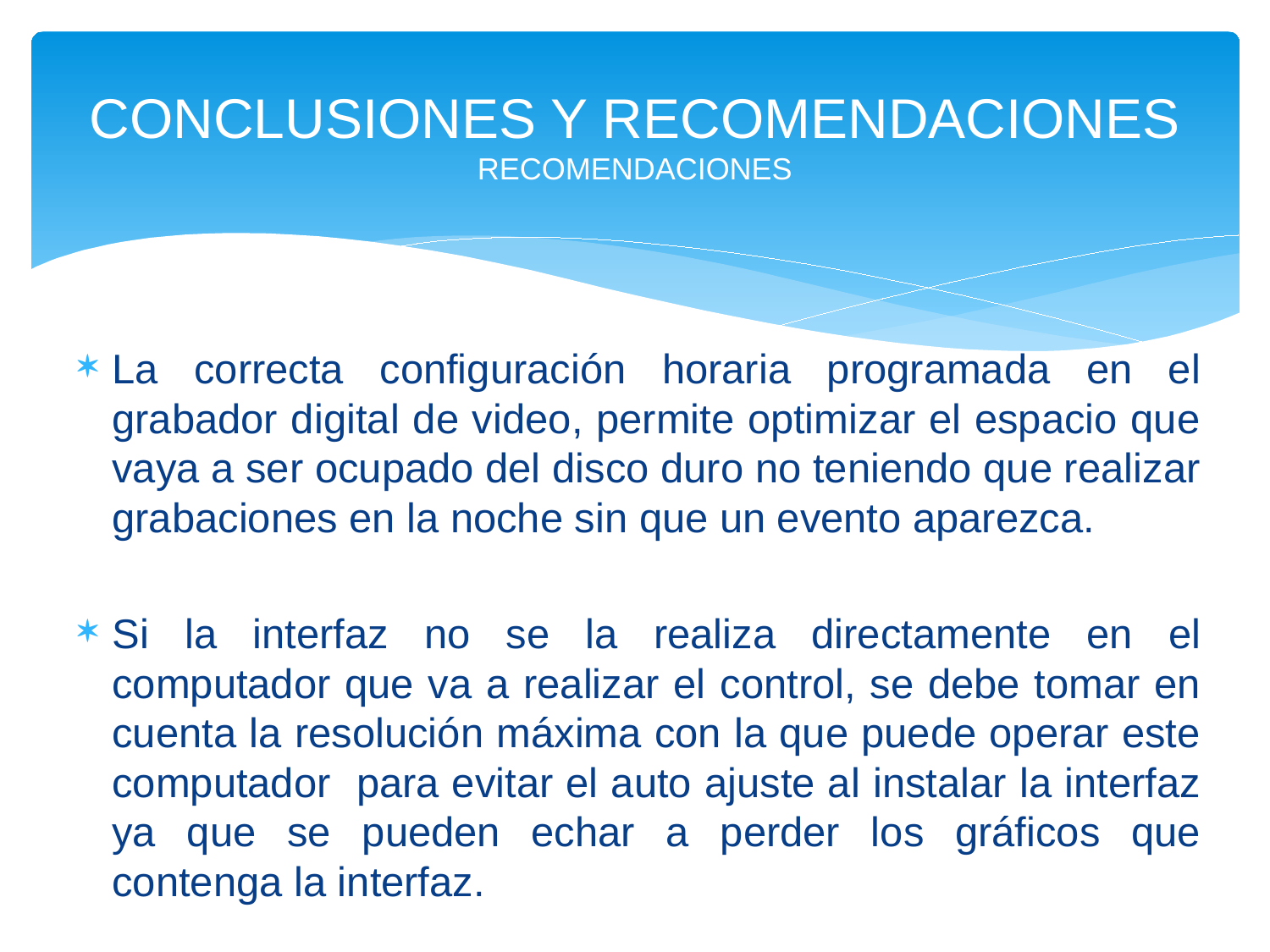

# CONCLUSIONES Y RECOMENDACIONES RECOMENDACIONES
La correcta configuración horaria programada en el grabador digital de video, permite optimizar el espacio que vaya a ser ocupado del disco duro no teniendo que realizar grabaciones en la noche sin que un evento aparezca.

Si la interfaz no se la realiza directamente en el computador que va a realizar el control, se debe tomar en cuenta la resolución máxima con la que puede operar este computador  para evitar el auto ajuste al instalar la interfaz ya que se pueden echar a perder los gráficos que contenga la interfaz.